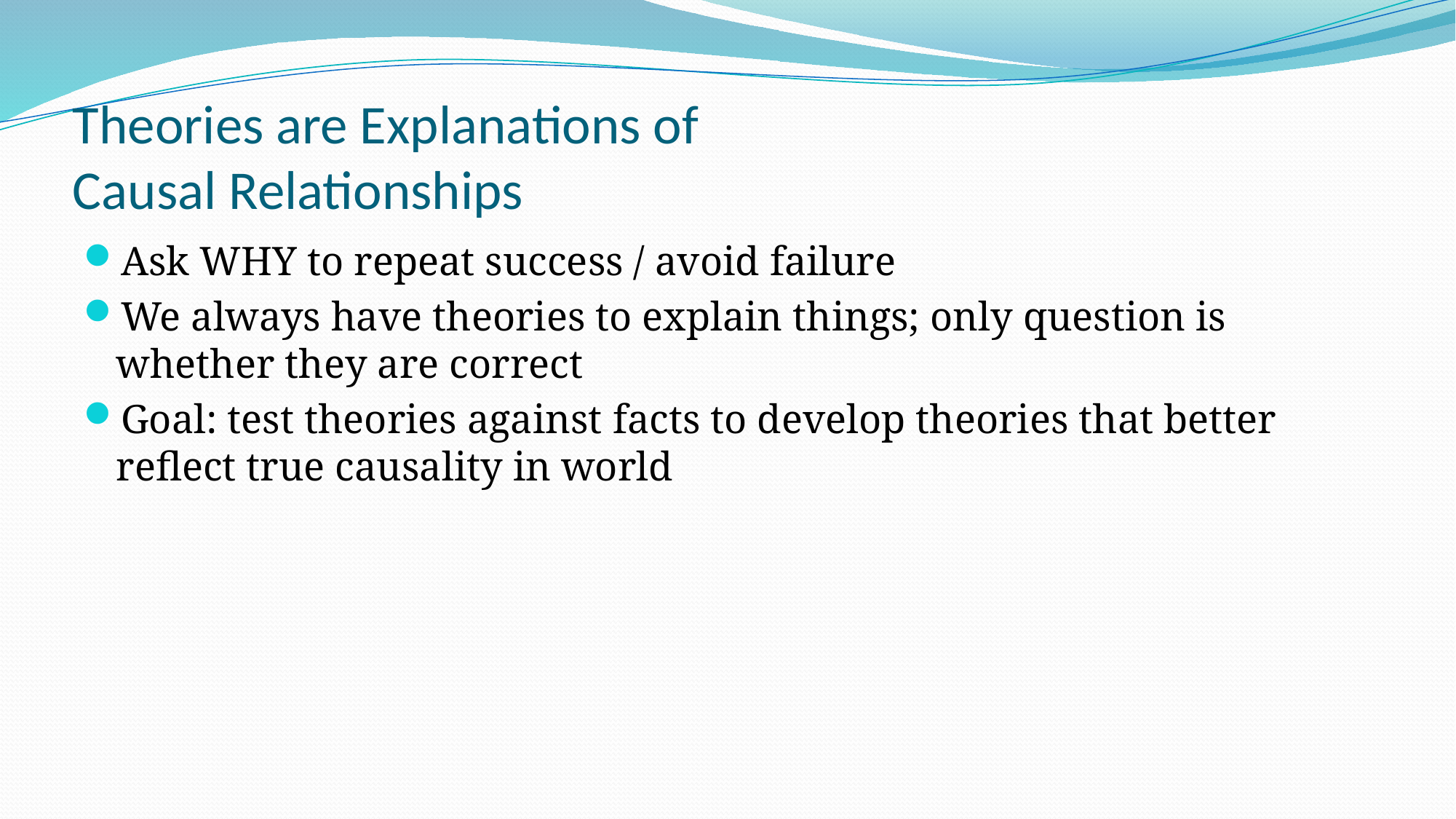

# Theories are Explanations of Causal Relationships
Ask WHY to repeat success / avoid failure
We always have theories to explain things; only question is whether they are correct
Goal: test theories against facts to develop theories that better reflect true causality in world